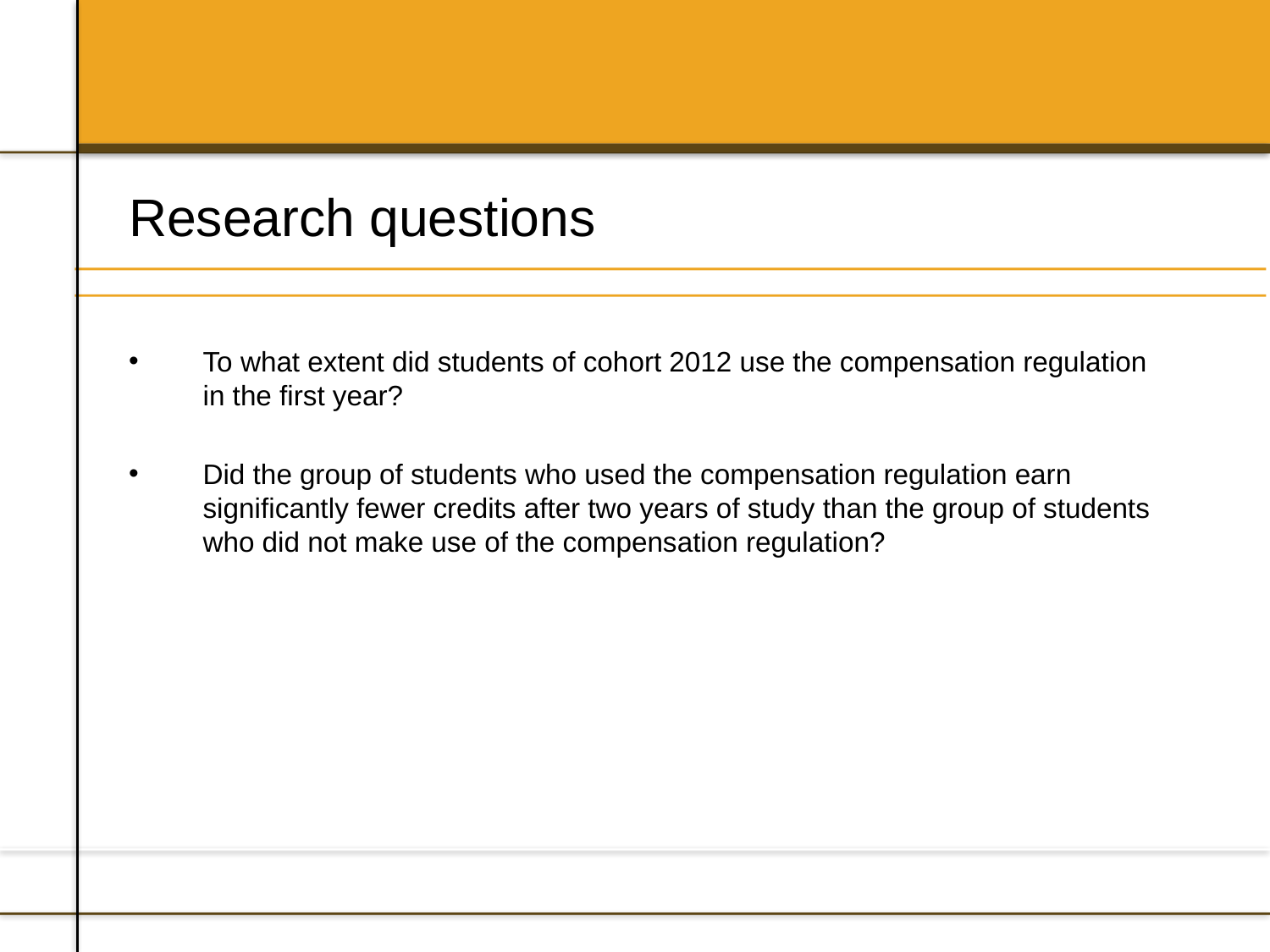

Research questions

To what extent did students of cohort 2012 use the compensation regulation in the first year?

Did the group of students who used the compensation regulation earn significantly fewer credits after two years of study than the group of students who did not make use of the compensation regulation?